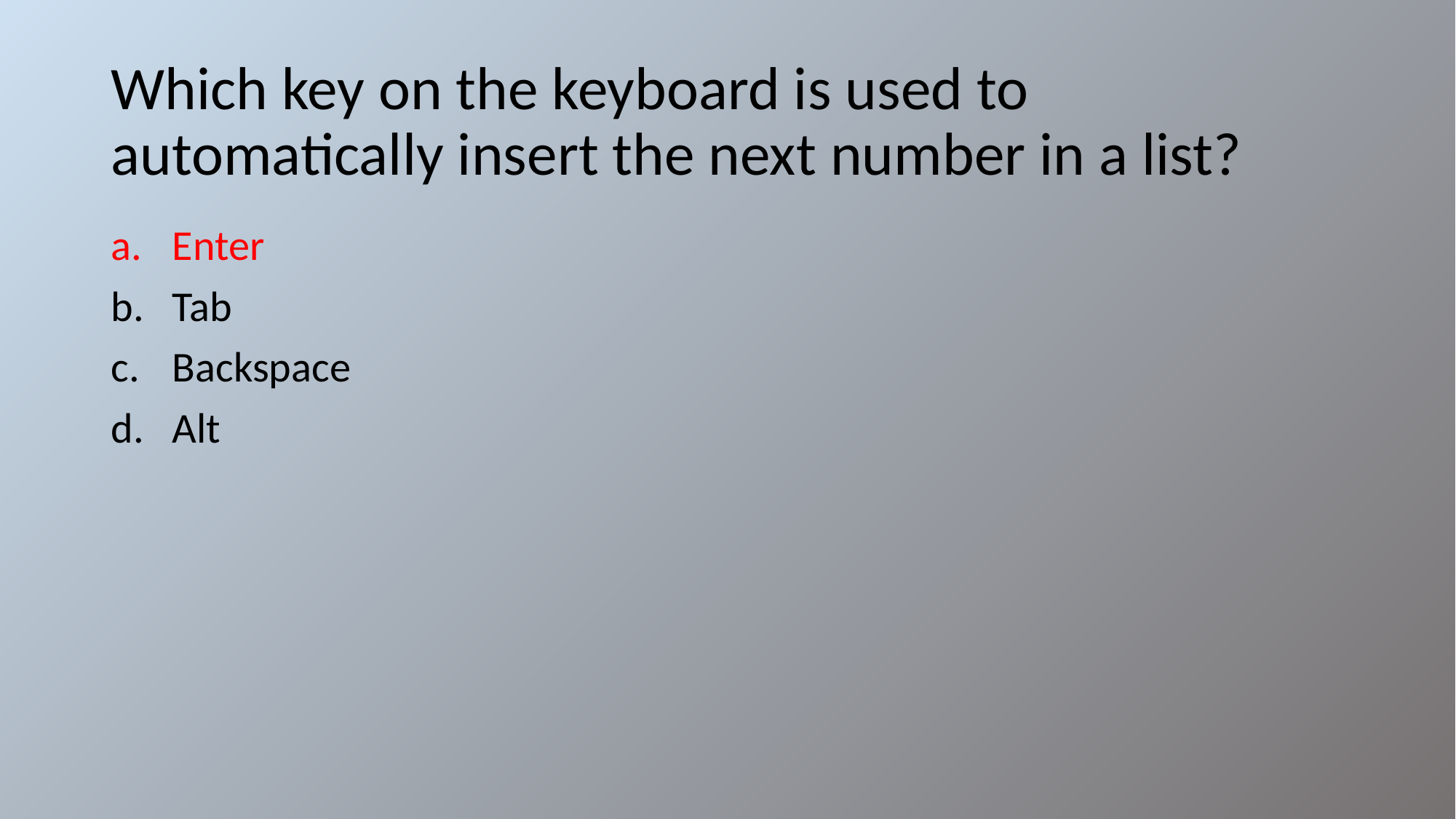

# Which key on the keyboard is used to automatically insert the next number in a list?
Enter
Tab
Backspace
Alt